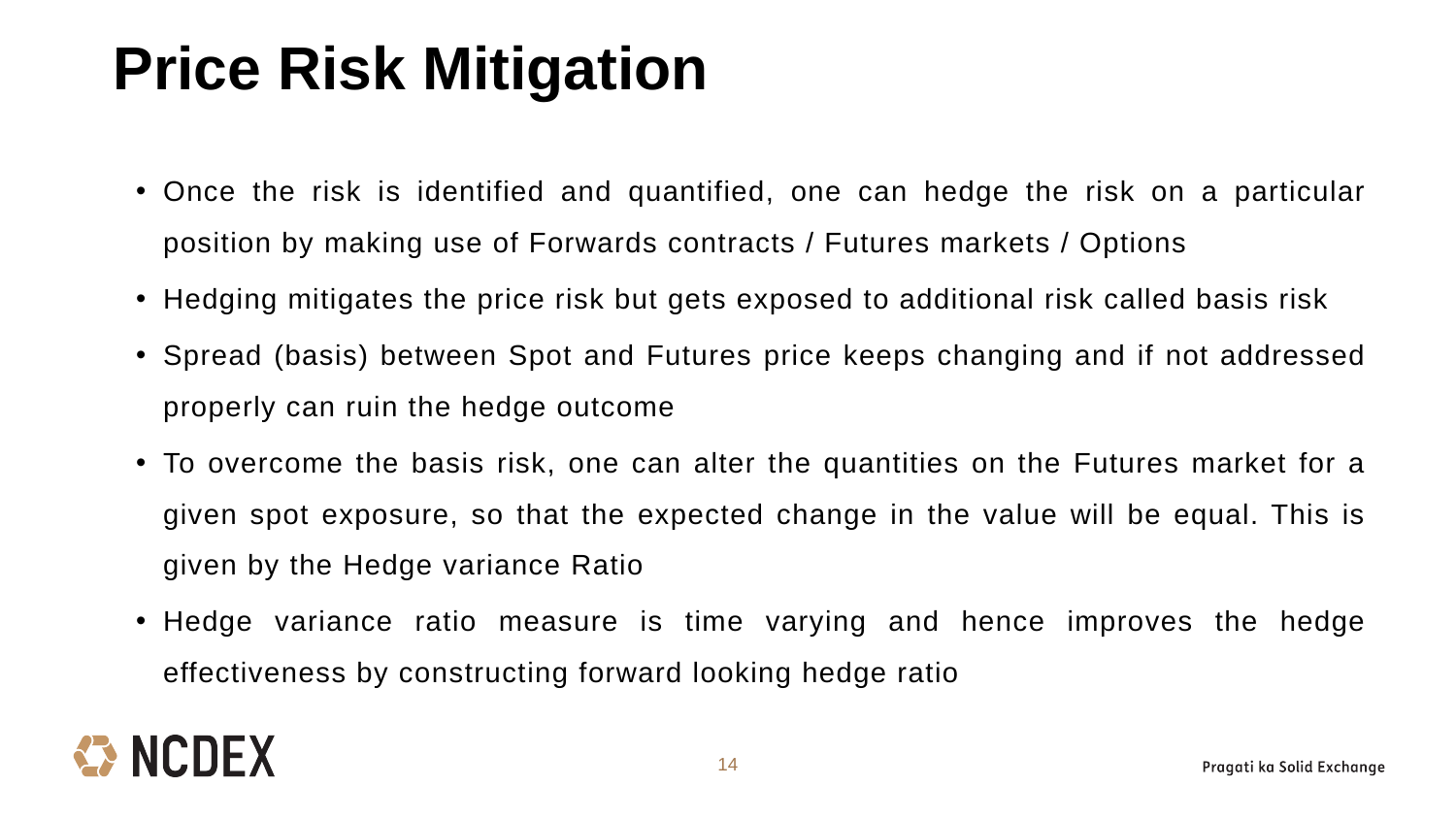

Price Risk Mitigation

Once the risk is identified and quantified, one can hedge the risk on a particular position by making use of Forwards contracts / Futures markets / Options
Hedging mitigates the price risk but gets exposed to additional risk called basis risk
Spread (basis) between Spot and Futures price keeps changing and if not addressed properly can ruin the hedge outcome
To overcome the basis risk, one can alter the quantities on the Futures market for a given spot exposure, so that the expected change in the value will be equal. This is given by the Hedge variance Ratio
Hedge variance ratio measure is time varying and hence improves the hedge effectiveness by constructing forward looking hedge ratio

14